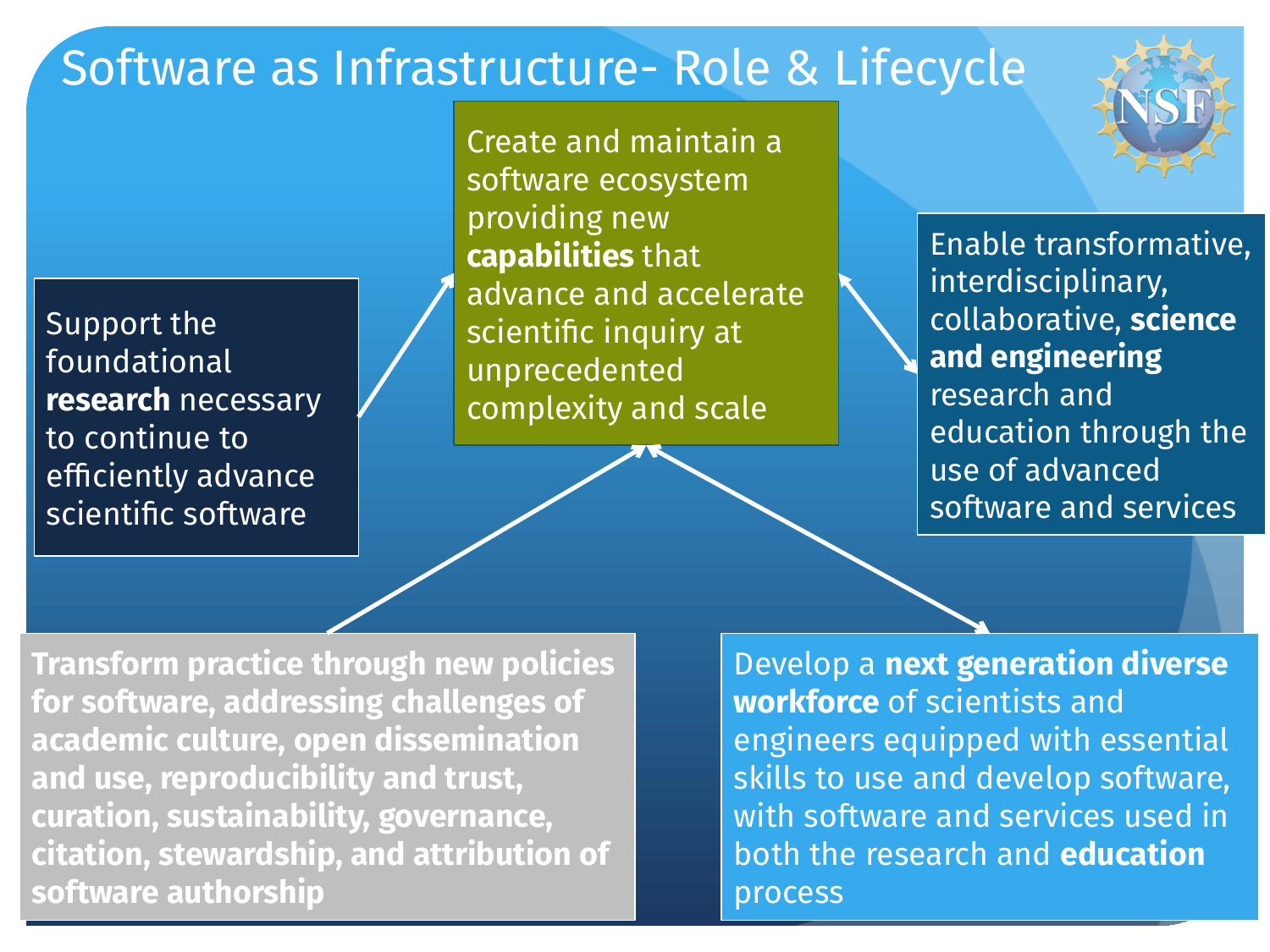

# Software as Infrastructure- Role & Lifecycle
Create and maintain a software ecosystem providing new capabilities that advance and accelerate scientific inquiry at unprecedented complexity and scale
Enable transformative, interdisciplinary, collaborative, science and engineering research and education through the use of advanced software and services
Support the foundational research necessary to continue to efficiently advance scientific software
Transform practice through new policies for software, addressing challenges of academic culture, open dissemination and use, reproducibility and trust, curation, sustainability, governance, citation, stewardship, and attribution of software authorship
Develop a next generation diverse workforce of scientists and engineers equipped with essential skills to use and develop software, with software and services used in both the research and education process